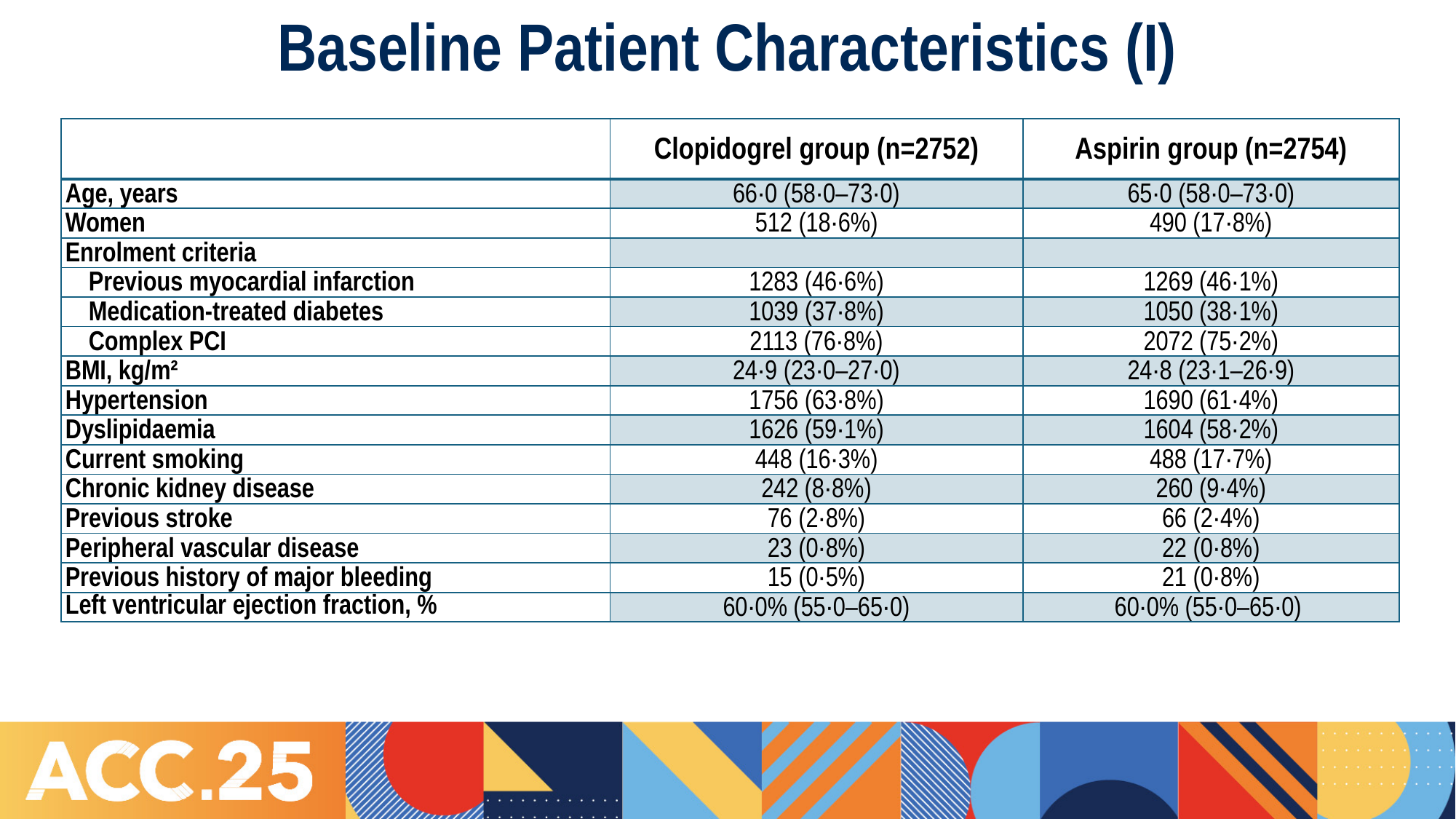

Baseline Patient Characteristics (I)
|  | Clopidogrel group (n=2752) | Aspirin group (n=2754) |
| --- | --- | --- |
| Age, years | 66·0 (58·0–73·0) | 65·0 (58·0–73·0) |
| Women | 512 (18·6%) | 490 (17·8%) |
| Enrolment criteria |  |  |
| Previous myocardial infarction | 1283 (46·6%) | 1269 (46·1%) |
| Medication-treated diabetes | 1039 (37·8%) | 1050 (38·1%) |
| Complex PCI | 2113 (76·8%) | 2072 (75·2%) |
| BMI, kg/m² | 24·9 (23·0–27·0) | 24·8 (23·1–26·9) |
| Hypertension | 1756 (63·8%) | 1690 (61·4%) |
| Dyslipidaemia | 1626 (59·1%) | 1604 (58·2%) |
| Current smoking | 448 (16·3%) | 488 (17·7%) |
| Chronic kidney disease | 242 (8·8%) | 260 (9·4%) |
| Previous stroke | 76 (2·8%) | 66 (2·4%) |
| Peripheral vascular disease | 23 (0·8%) | 22 (0·8%) |
| Previous history of major bleeding | 15 (0·5%) | 21 (0·8%) |
| Left ventricular ejection fraction, % | 60·0% (55·0–65·0) | 60·0% (55·0–65·0) |